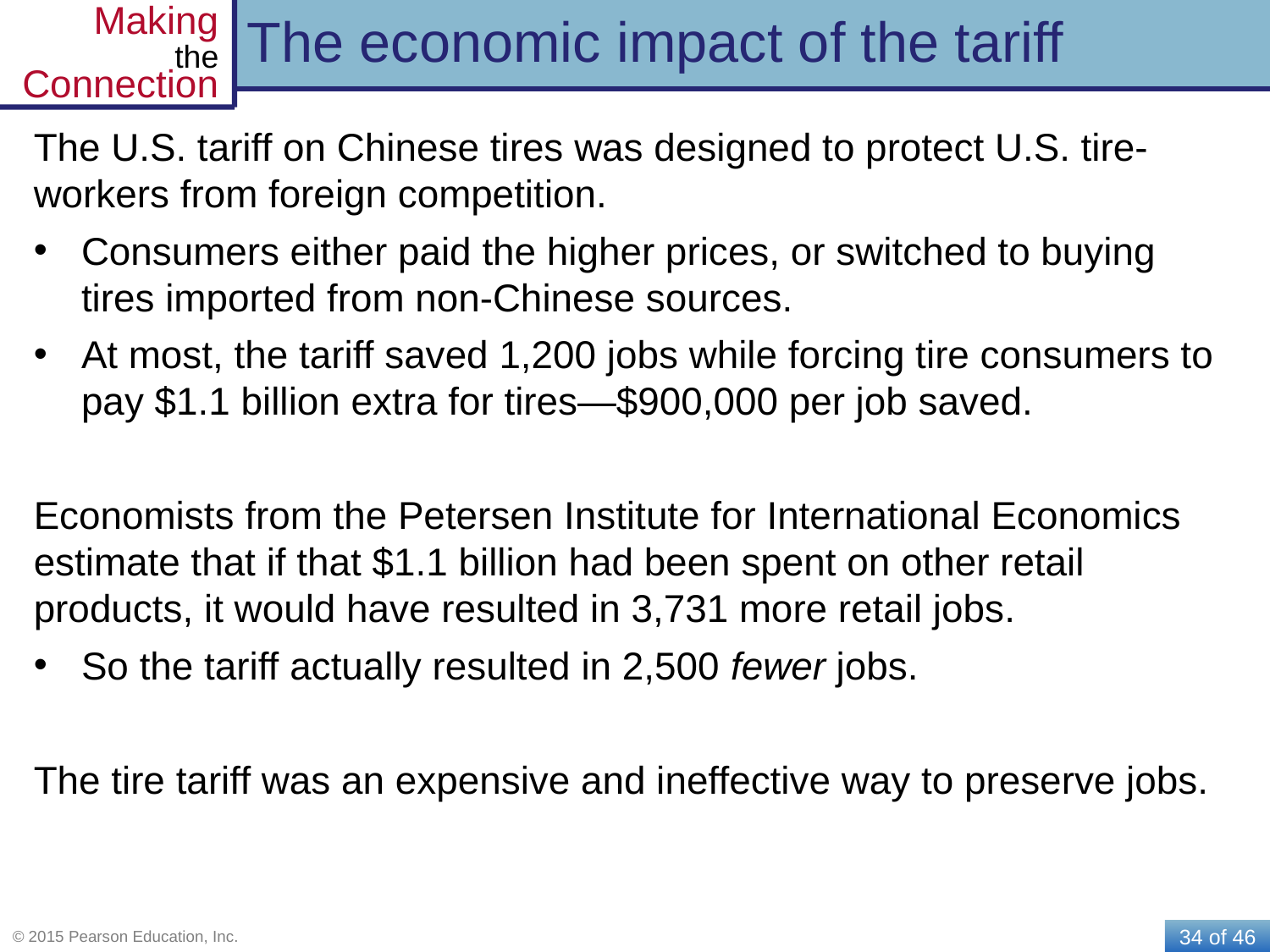

# The economic impact of the tariff
The U.S. tariff on Chinese tires was designed to protect U.S. tire-workers from foreign competition.
Consumers either paid the higher prices, or switched to buying tires imported from non-Chinese sources.
At most, the tariff saved 1,200 jobs while forcing tire consumers to pay $1.1 billion extra for tires—$900,000 per job saved.

Economists from the Petersen Institute for International Economics estimate that if that $1.1 billion had been spent on other retail products, it would have resulted in 3,731 more retail jobs.
So the tariff actually resulted in 2,500 fewer jobs.

The tire tariff was an expensive and ineffective way to preserve jobs.